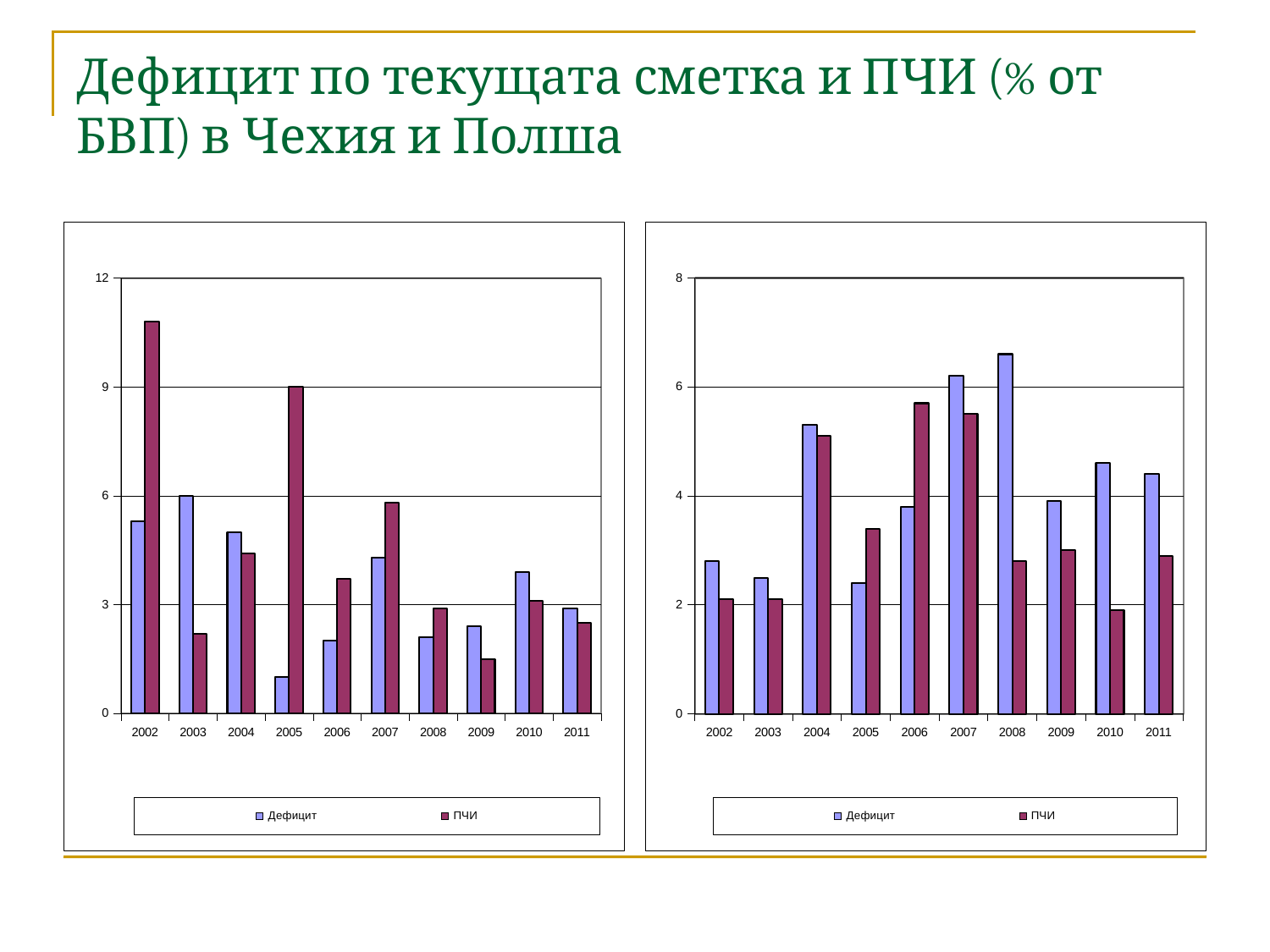

# Дефицит по текущата сметка и ПЧИ (% от БВП) в Чехия и Полша

### Chart

| Category |  |  |
|---|---|---|
| 2002 | 5.3 | 10.8 |
| 2003 | 6.0 | 2.2 |
| 2004 | 5.0 | 4.4 |
| 2005 | 1.0 | 9.0 |
| 2006 | 2.0 | 3.7 |
| 2007 | 4.3 | 5.8 |
| 2008 | 2.1 | 2.9 |
| 2009 | 2.4 | 1.5 |
| 2010 | 3.9 | 3.1 |
| 2011 | 2.9 | 2.5 |

### Chart

| Category |  |  |
|---|---|---|
| 2002 | 2.8 | 2.1 |
| 2003 | 2.5 | 2.1 |
| 2004 | 5.3 | 5.1 |
| 2005 | 2.4 | 3.4 |
| 2006 | 3.8 | 5.7 |
| 2007 | 6.2 | 5.5 |
| 2008 | 6.6 | 2.8 |
| 2009 | 3.9 | 3.0 |
| 2010 | 4.6 | 1.9 |
| 2011 | 4.4 | 2.9 |